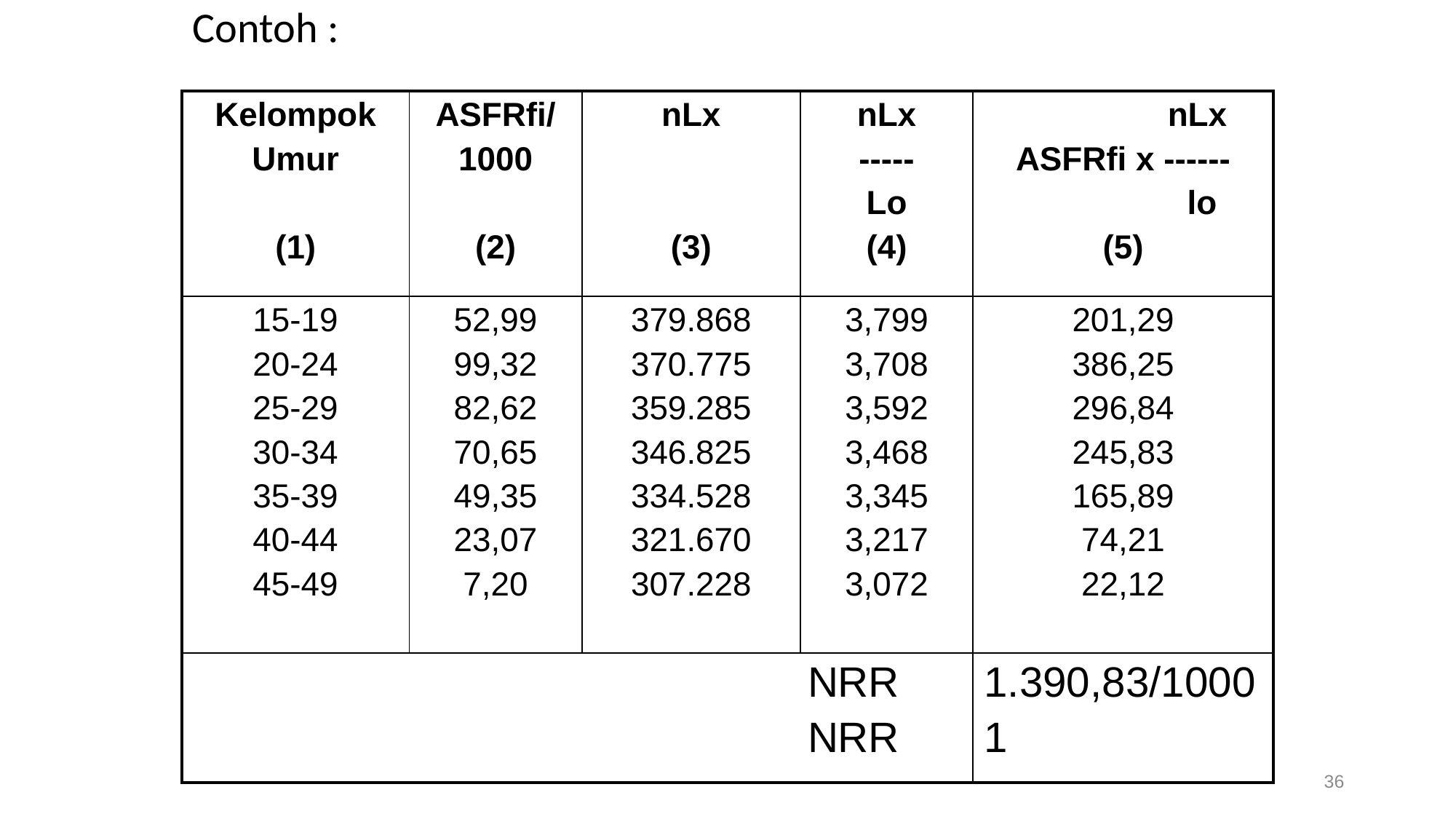

# Contoh :
| Kelompok Umur (1) | ASFRfi/ 1000 (2) | nLx (3) | nLx ----- Lo (4) | nLx ASFRfi x ------ lo (5) |
| --- | --- | --- | --- | --- |
| 15-19 20-24 25-29 30-34 35-39 40-44 45-49 | 52,99 99,32 82,62 70,65 49,35 23,07 7,20 | 379.868 370.775 359.285 346.825 334.528 321.670 307.228 | 3,799 3,708 3,592 3,468 3,345 3,217 3,072 | 201,29 386,25 296,84 245,83 165,89 74,21 22,12 |
| NRR NRR |  |  |  | 1.390,83/1000 1 |
36